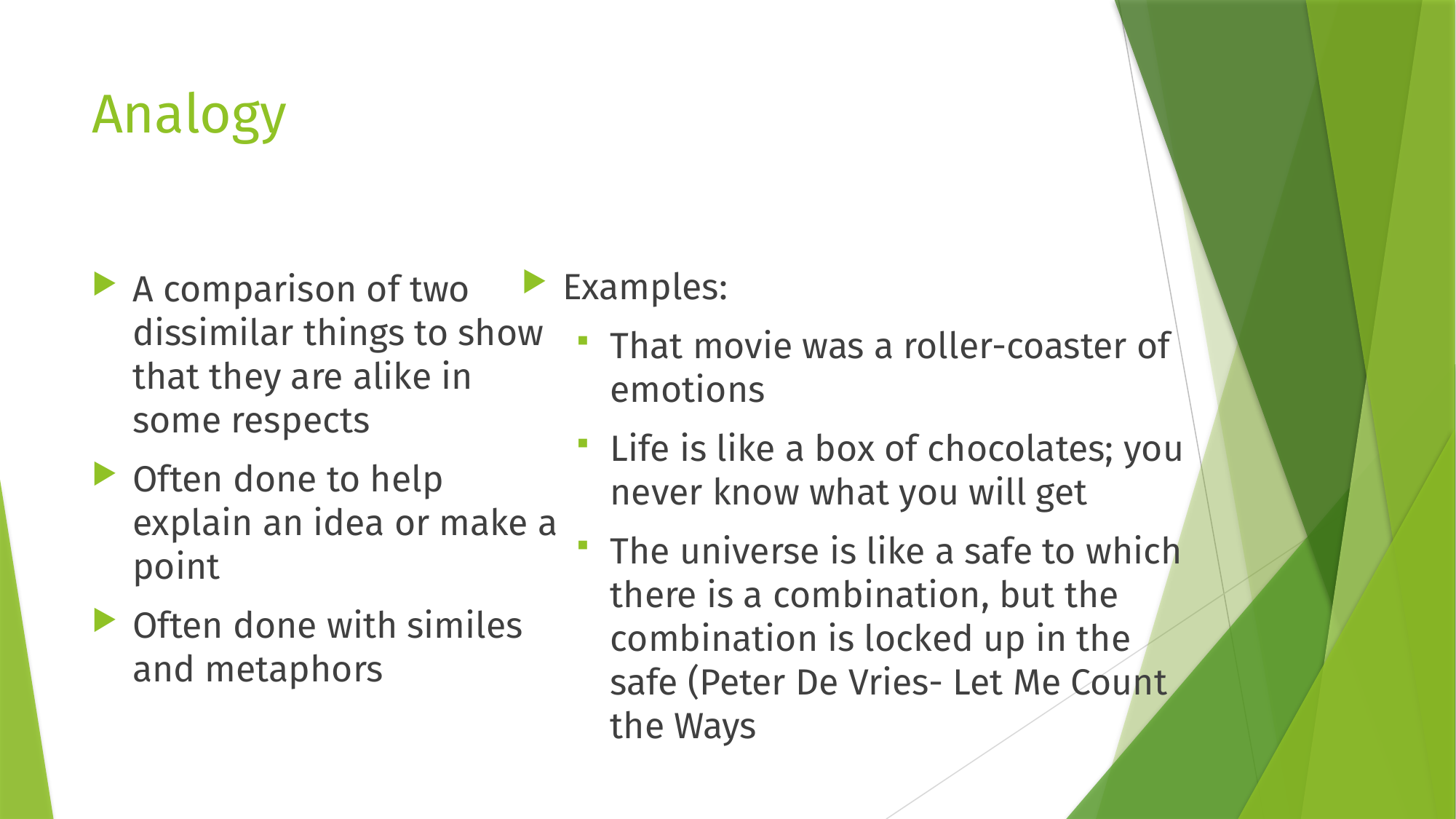

# Analogy
Examples:
That movie was a roller-coaster of emotions
Life is like a box of chocolates; you never know what you will get
The universe is like a safe to which there is a combination, but the combination is locked up in the safe (Peter De Vries- Let Me Count the Ways
A comparison of two dissimilar things to show that they are alike in some respects
Often done to help explain an idea or make a point
Often done with similes and metaphors